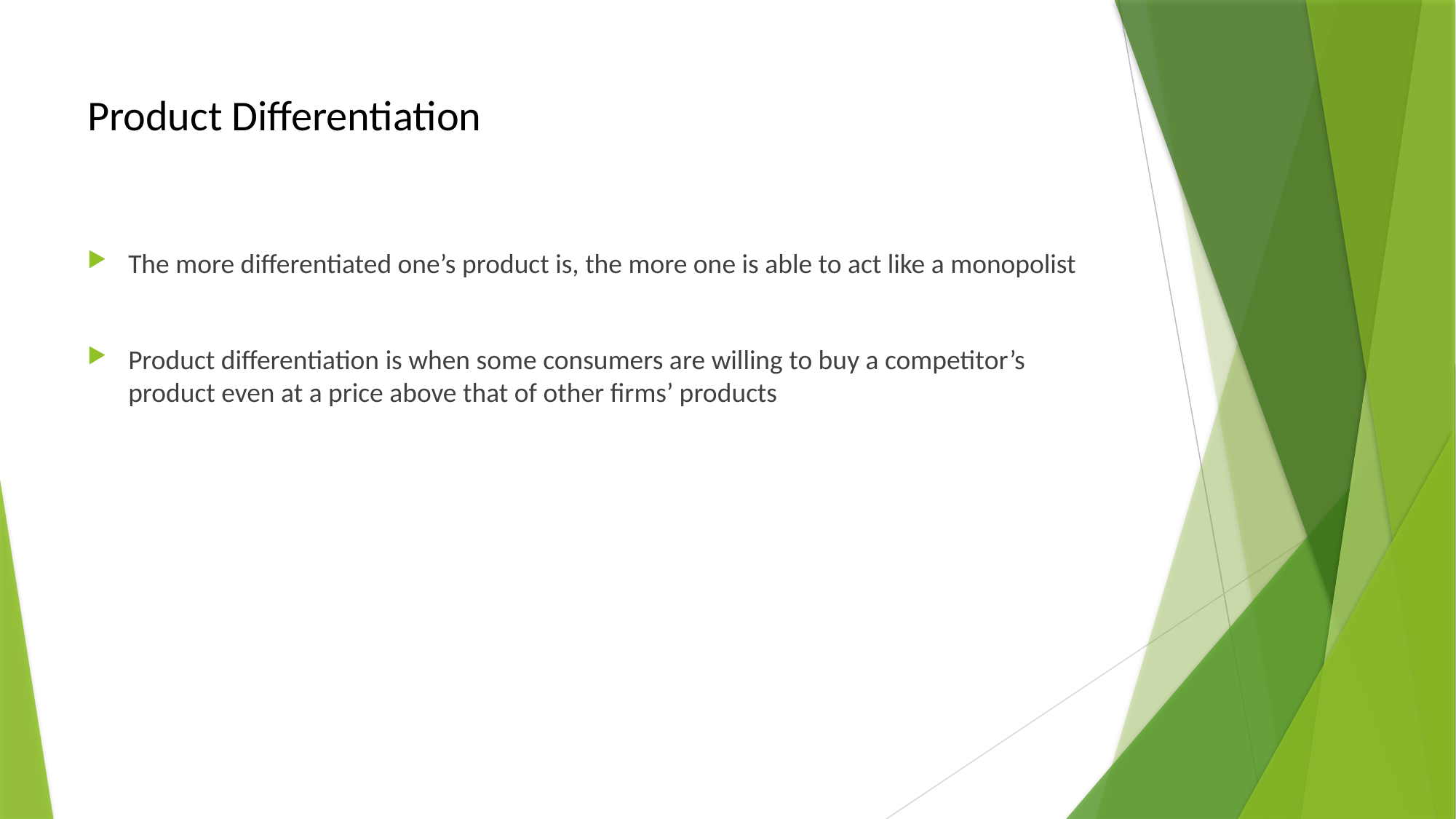

# Product Differentiation
The more differentiated one’s product is, the more one is able to act like a monopolist

Product differentiation is when some consumers are willing to buy a competitor’s product even at a price above that of other firms’ products